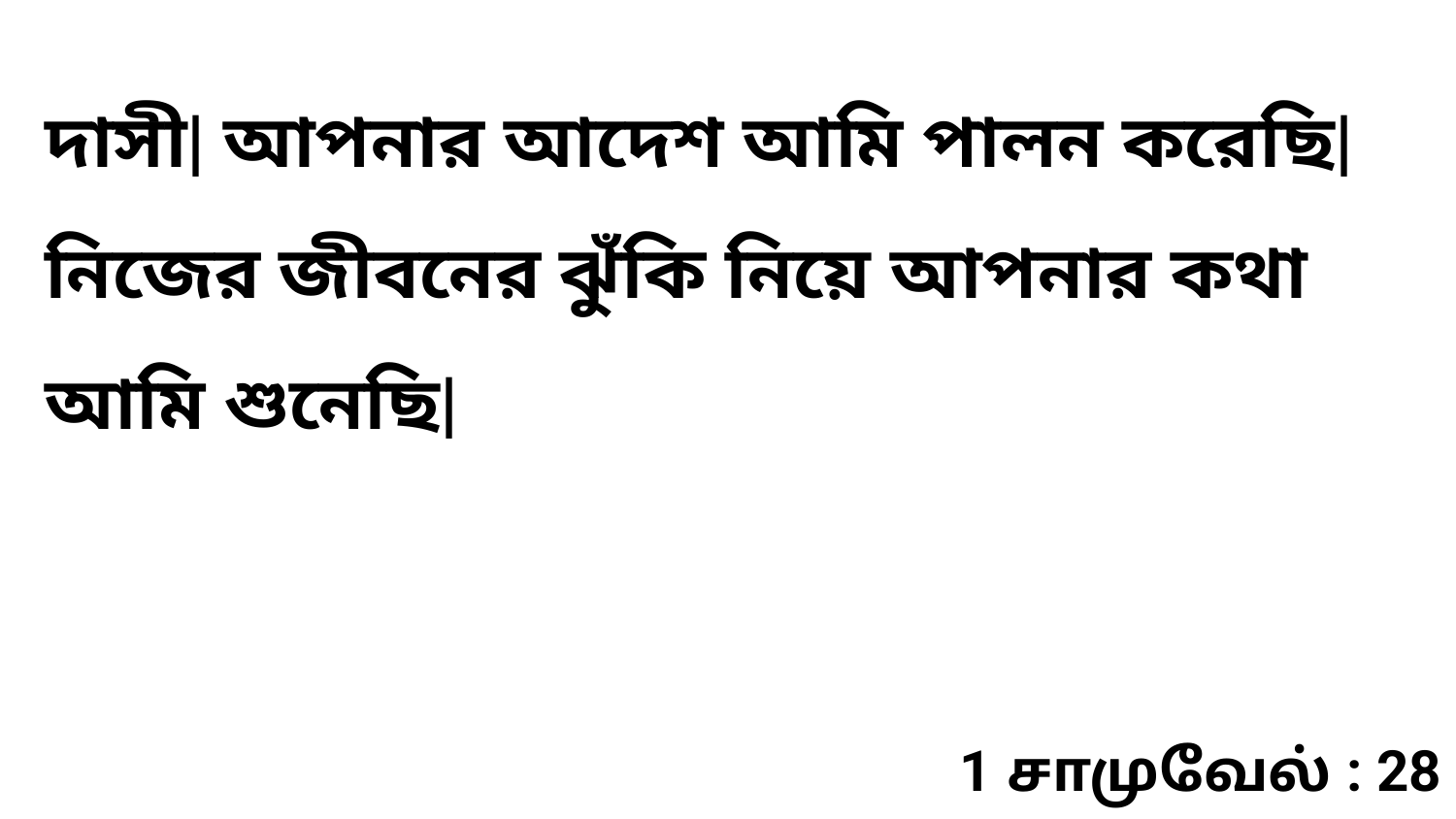

দাসী| আপনার আদেশ আমি পালন করেছি| নিজের জীবনের ঝুঁকি নিয়ে আপনার কথা আমি শুনেছি|
1 சாமுவேல் : 28